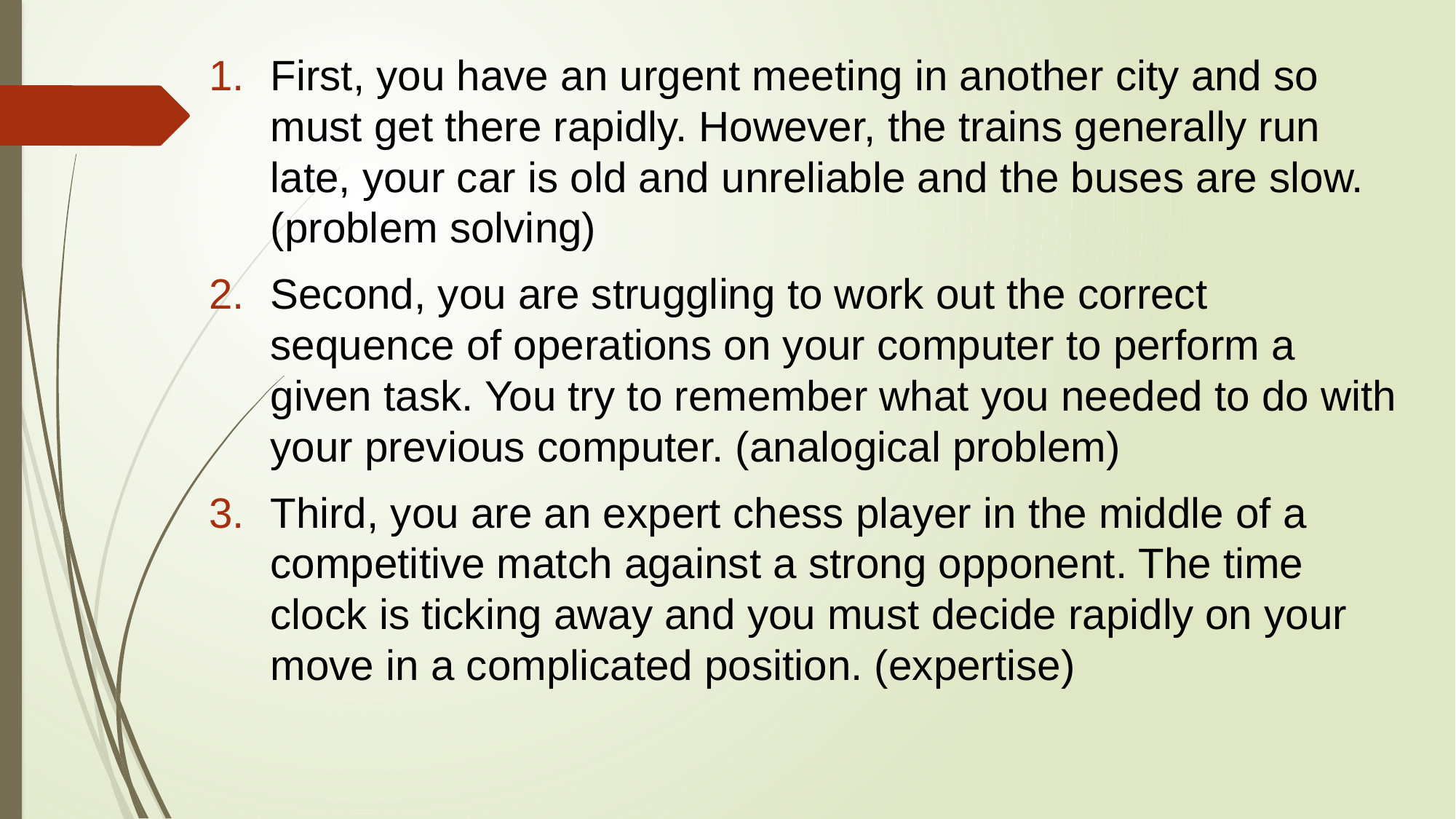

First, you have an urgent meeting in another city and so must get there rapidly. However, the trains generally run late, your car is old and unreliable and the buses are slow. (problem solving)
Second, you are struggling to work out the correct sequence of operations on your computer to perform a given task. You try to remember what you needed to do with your previous computer. (analogical problem)
Third, you are an expert chess player in the middle of a competitive match against a strong opponent. The time clock is ticking away and you must decide rapidly on your move in a complicated position. (expertise)